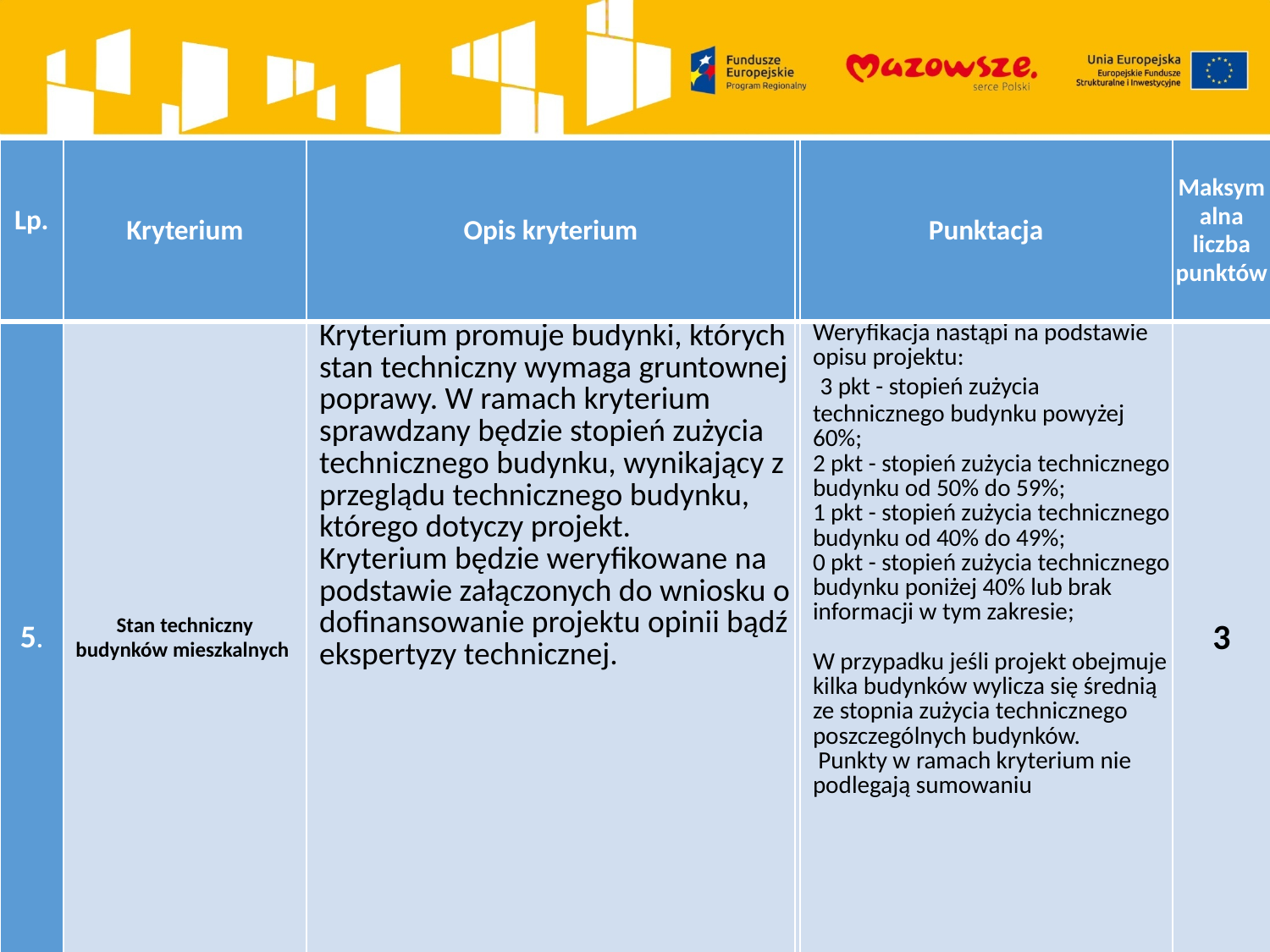

| Lp. | Kryterium | Opis kryterium |  | Punktacja | Maksymalna liczba punktów |
| --- | --- | --- | --- | --- | --- |
| 5. | Stan techniczny budynków mieszkalnych | Kryterium promuje budynki, których stan techniczny wymaga gruntownej poprawy. W ramach kryterium sprawdzany będzie stopień zużycia technicznego budynku, wynikający z przeglądu technicznego budynku, którego dotyczy projekt. Kryterium będzie weryfikowane na podstawie załączonych do wniosku o dofinansowanie projektu opinii bądź ekspertyzy technicznej. |  | Weryfikacja nastąpi na podstawie opisu projektu:  3 pkt - stopień zużycia technicznego budynku powyżej 60%; 2 pkt - stopień zużycia technicznego budynku od 50% do 59%; 1 pkt - stopień zużycia technicznego budynku od 40% do 49%; 0 pkt - stopień zużycia technicznego budynku poniżej 40% lub brak informacji w tym zakresie;   W przypadku jeśli projekt obejmuje kilka budynków wylicza się średnią ze stopnia zużycia technicznego poszczególnych budynków.  Punkty w ramach kryterium nie podlegają sumowaniu | 3 |